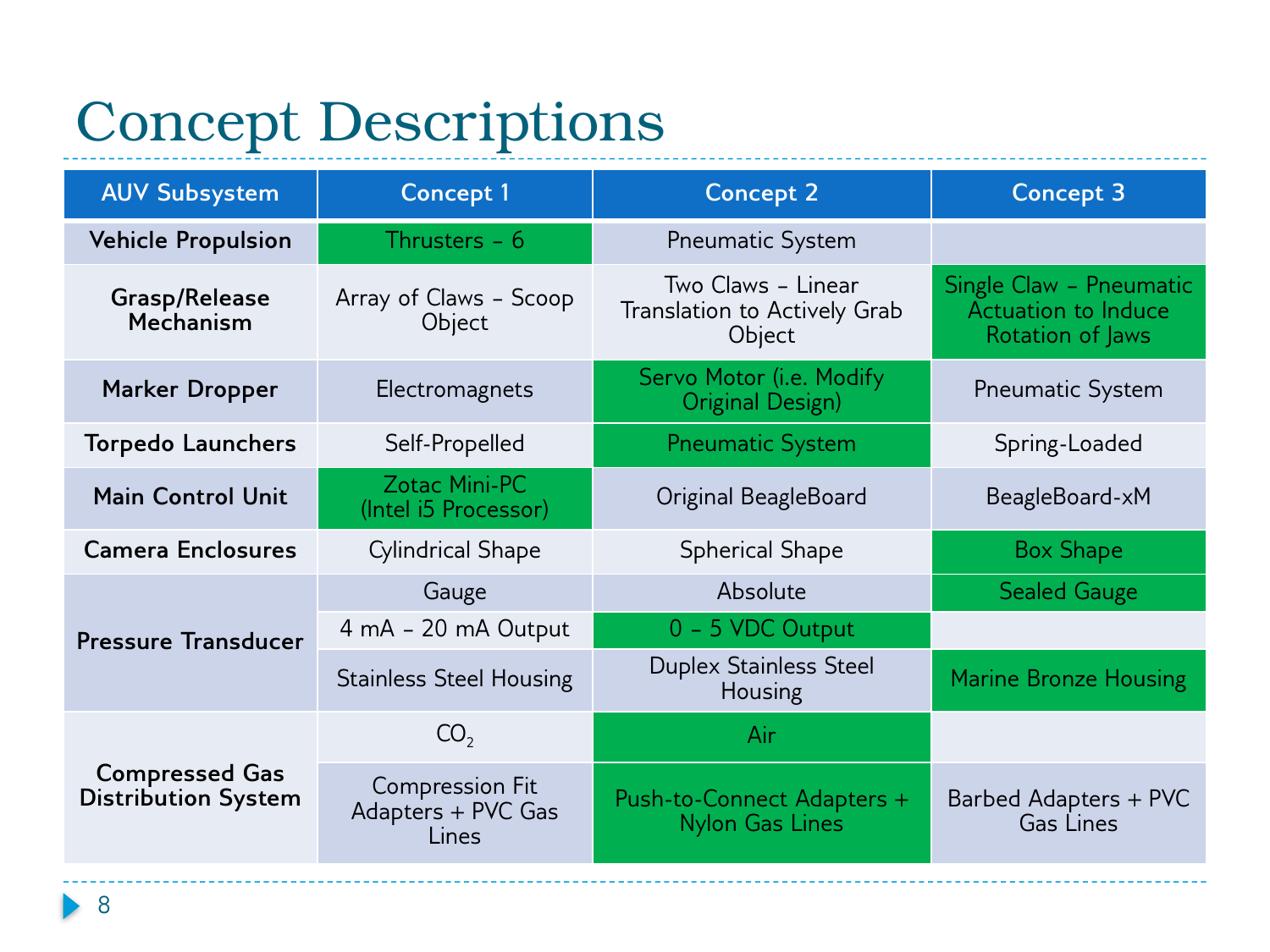

# Concept Descriptions

| AUV Subsystem | Concept 1 | Concept 2 | Concept 3 |
| --- | --- | --- | --- |
| Vehicle Propulsion | Thrusters – 6 | Pneumatic System |  |
| Grasp/Release Mechanism | Array of Claws – Scoop Object | Two Claws – Linear Translation to Actively Grab Object | Single Claw – Pneumatic Actuation to Induce Rotation of Jaws |
| Marker Dropper | Electromagnets | Servo Motor (i.e. Modify Original Design) | Pneumatic System |
| Torpedo Launchers | Self-Propelled | Pneumatic System | Spring-Loaded |
| Main Control Unit | Zotac Mini-PC (Intel i5 Processor) | Original BeagleBoard | BeagleBoard-xM |
| Camera Enclosures | Cylindrical Shape | Spherical Shape | Box Shape |
| Pressure Transducer | Gauge | Absolute | Sealed Gauge |
|  | 4 mA – 20 mA Output | 0 – 5 VDC Output |  |
|  | Stainless Steel Housing | Duplex Stainless Steel Housing | Marine Bronze Housing |
| Compressed Gas Distribution System | CO2 | Air |  |
|  | Compression Fit Adapters + PVC Gas Lines | Push-to-Connect Adapters + Nylon Gas Lines | Barbed Adapters + PVC Gas Lines |
8